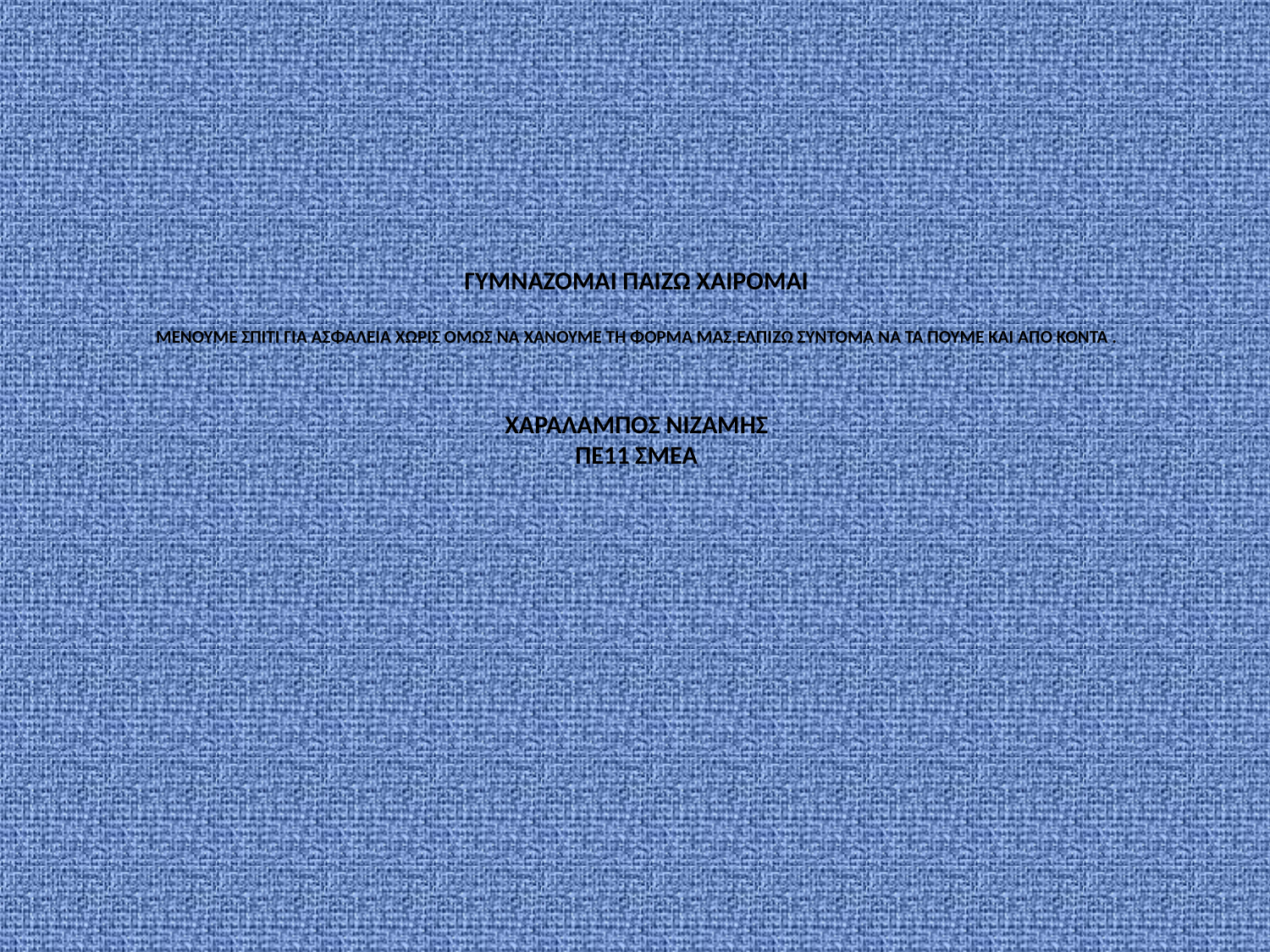

# ΓΥΜΝΑΖΟΜΑΙ ΠΑΙΖΩ ΧΑΙΡΟΜΑΙ ΜΕΝΟΥΜΕ ΣΠΙΤΙ ΓΙΑ ΑΣΦΑΛΕΙΑ ΧΩΡΙΣ ΟΜΩΣ ΝΑ ΧΑΝΟΥΜΕ ΤΗ ΦΟΡΜΑ ΜΑΣ.ΕΛΠΙΖΩ ΣΥΝΤΟΜΑ ΝΑ ΤΑ ΠΟΥΜΕ ΚΑΙ ΑΠΌ ΚΟΝΤΑ . ΧΑΡΑΛΑΜΠΟΣ ΝΙΖΑΜΗΣ ΠΕ11 ΣΜΕΑ